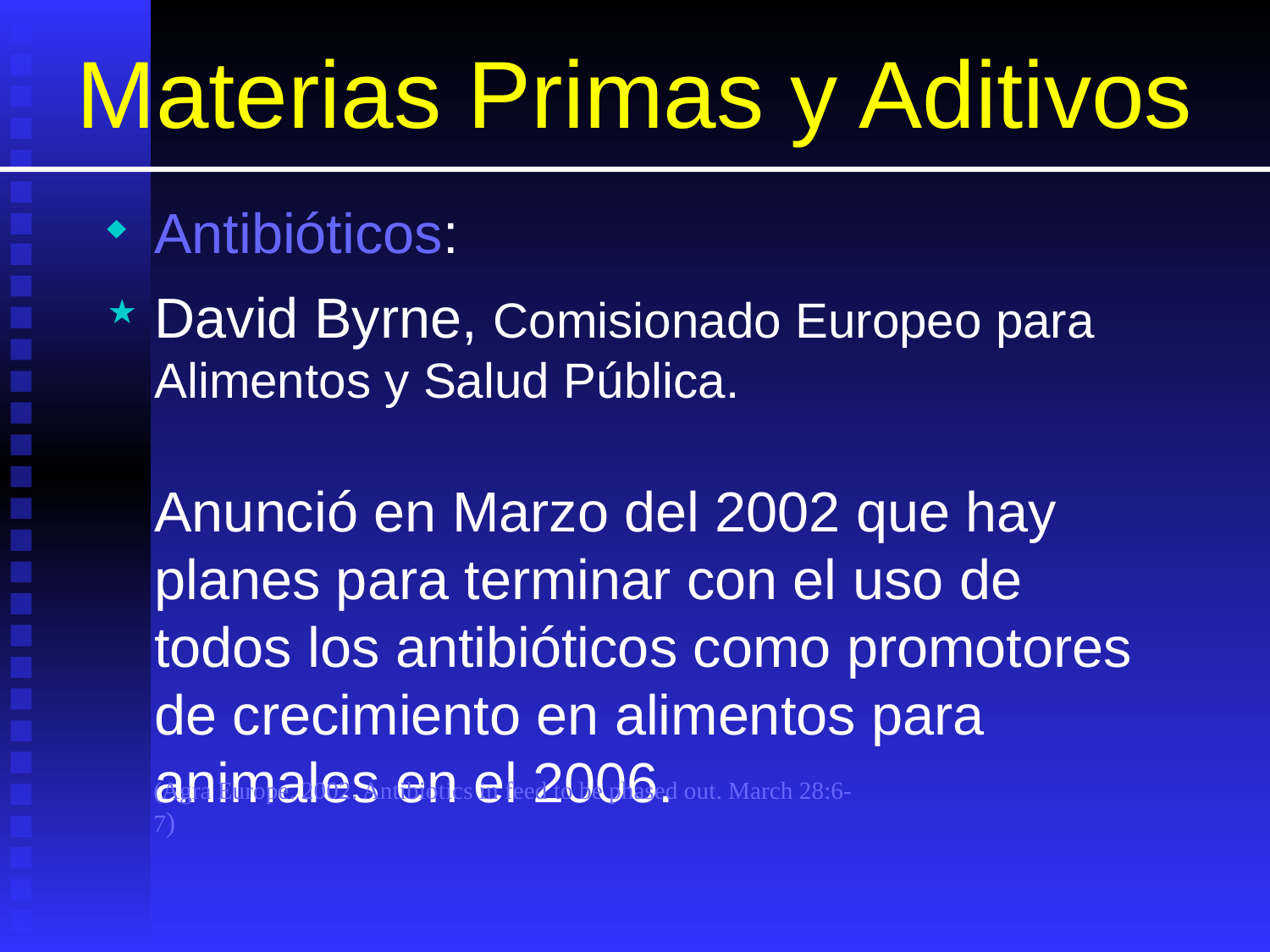

# Materias Primas y Aditivos

Antibióticos:
David Byrne, Comisionado Europeo para Alimentos y Salud Pública.
Anunció en Marzo del 2002 que hay planes para terminar con el uso de todos los antibióticos como promotores de crecimiento en alimentos para animales en el 2006.
(Agra Europe. 2002. Antibiotics in feed to be phased out. March 28:6-7)